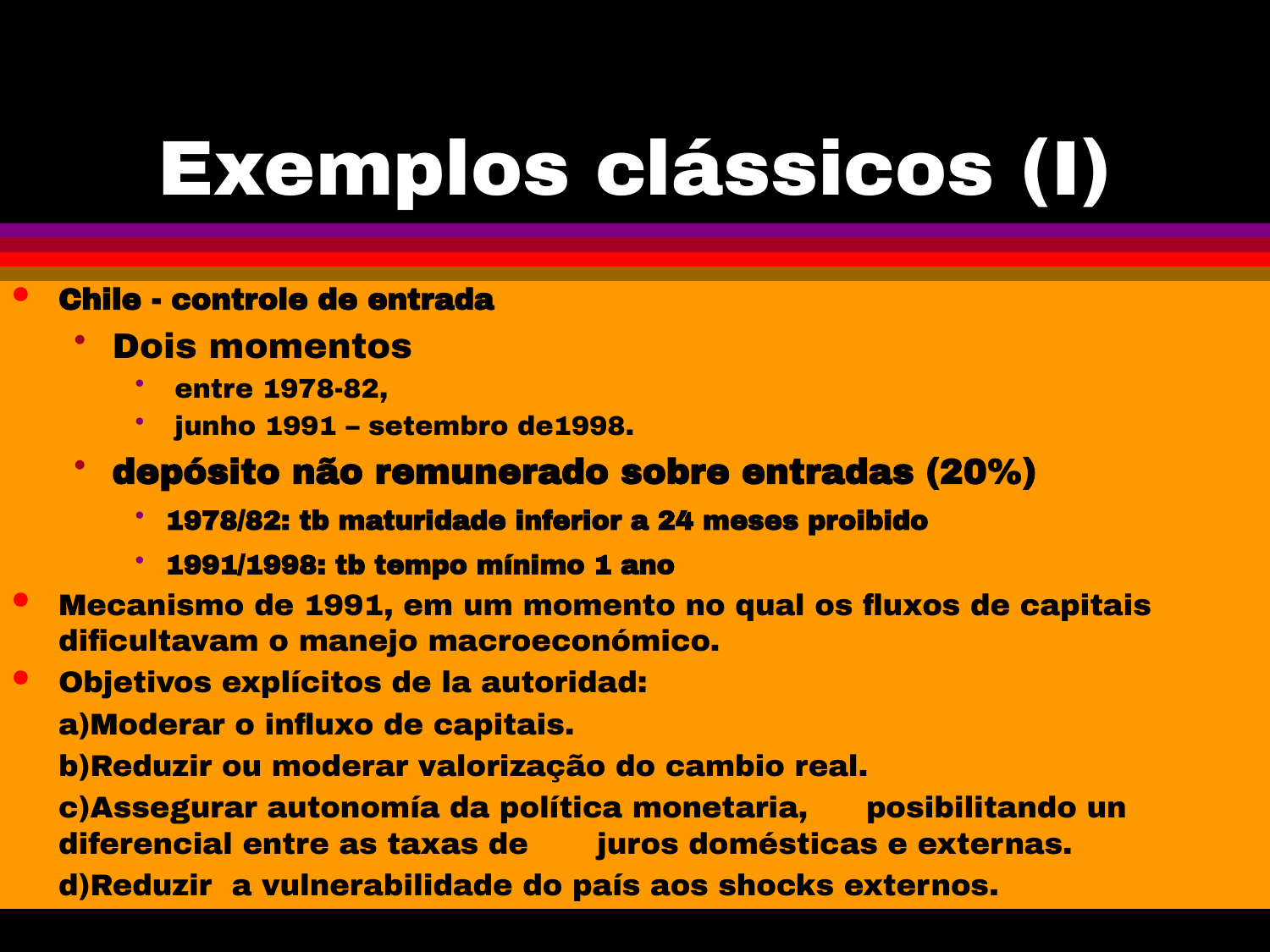

# Exemplos clássicos (I)‏
Chile - controle de entrada
Dois momentos
 entre 1978-82,
 junho 1991 – setembro de1998.
depósito não remunerado sobre entradas (20%)‏
1978/82: tb maturidade inferior a 24 meses proibido
1991/1998: tb tempo mínimo 1 ano
Mecanismo de 1991, em um momento no qual os fluxos de capitais dificultavam o manejo macroeconómico.
Objetivos explícitos de la autoridad:
		a)Moderar o influxo de capitais.
		b)Reduzir ou moderar valorização do cambio real.
		c)Assegurar autonomía da política monetaria, 			posibilitando un diferencial entre as taxas de 			juros domésticas e externas.
		d)Reduzir  a vulnerabilidade do país aos shocks externos.